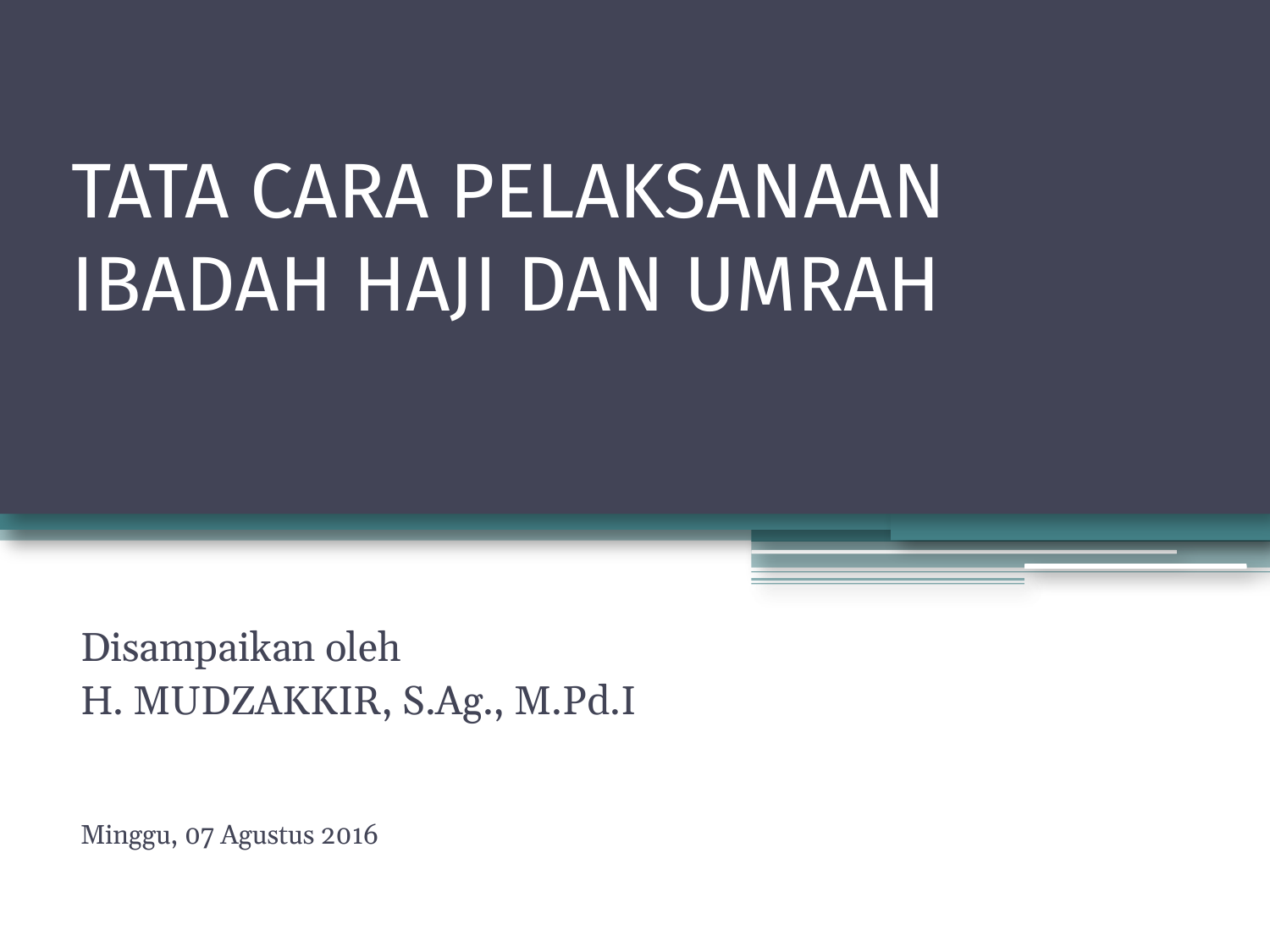

# TATA CARA PELAKSANAAN IBADAH HAJI DAN UMRAH
Disampaikan oleh
H. MUDZAKKIR, S.Ag., M.Pd.I

Minggu, 07 Agustus 2016